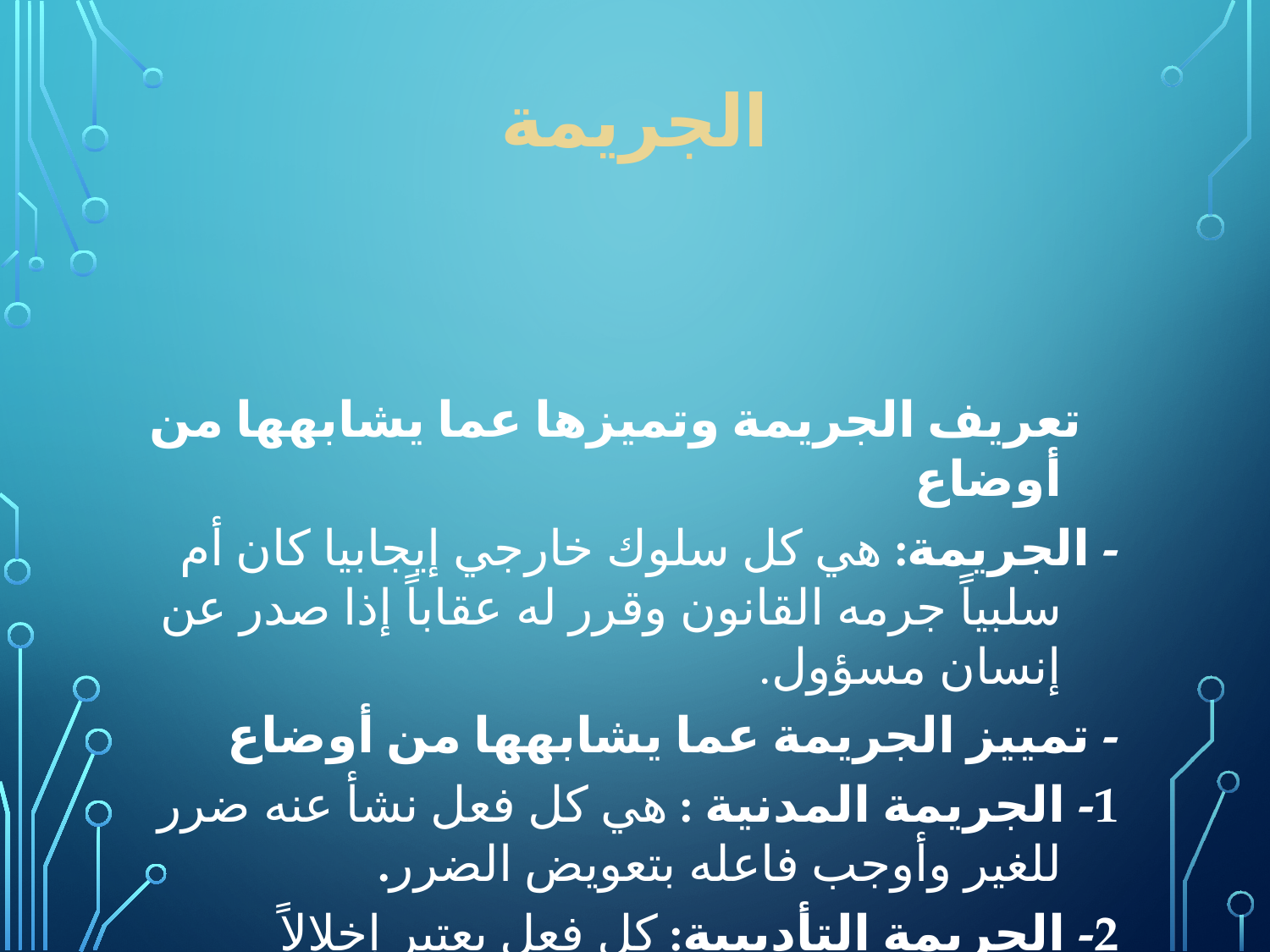

# الجريمة

   تعريف الجريمة وتميزها عما يشابهها من أوضاع
- الجريمة: هي كل سلوك خارجي إيجابيا كان أم سلبياً جرمه القانون وقرر له عقاباً إذا صدر عن إنسان مسؤول.
- تمييز الجريمة عما يشابهها من أوضاع
1- الجريمة المدنية : هي كل فعل نشأ عنه ضرر للغير وأوجب فاعله بتعويض الضرر.
2- الجريمة التأديبية: كل فعل يعتبر إخلالاً بواجبات الوظيفة أو المهنة أو الهيئة .